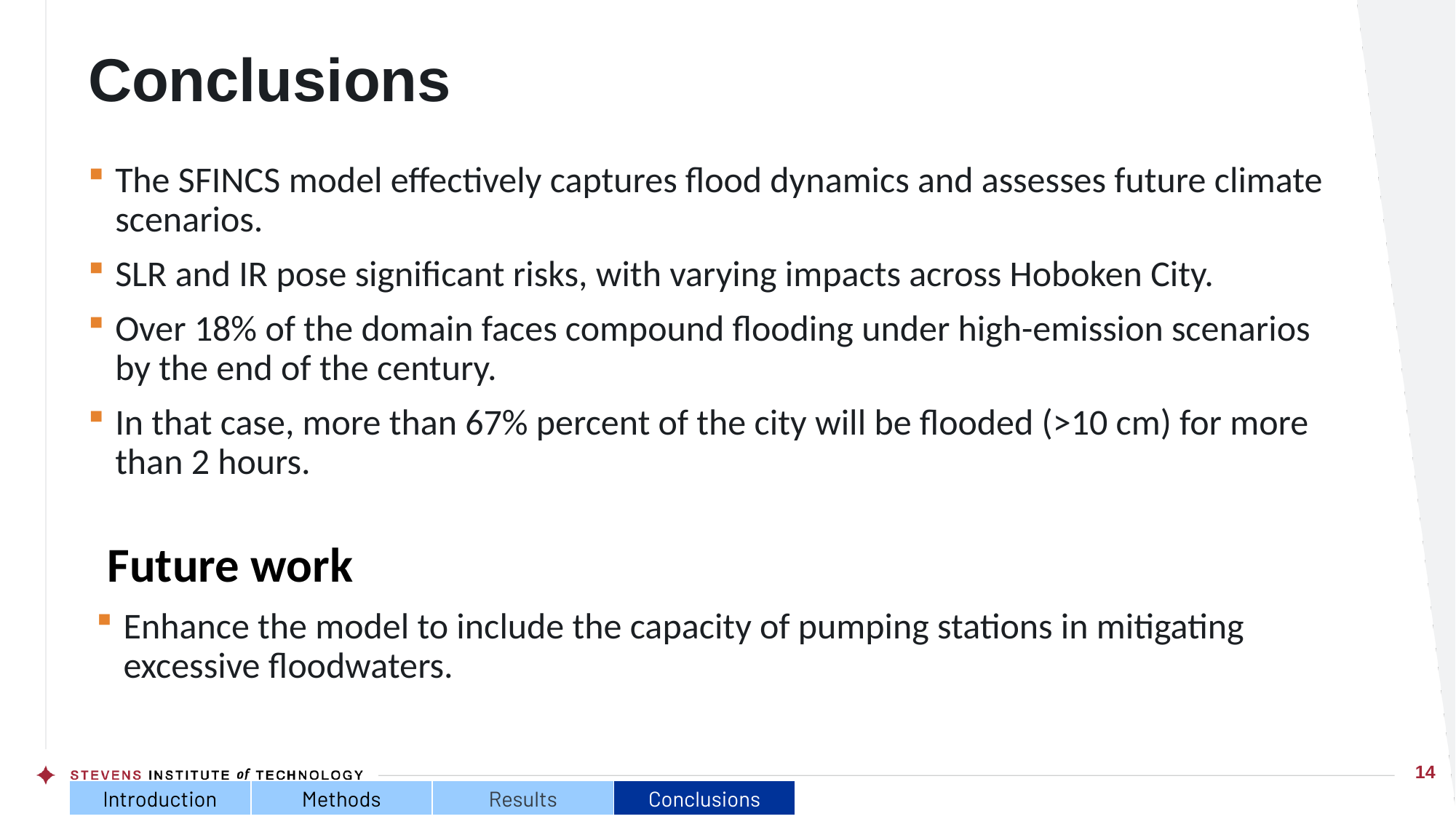

# Conclusions
The SFINCS model effectively captures flood dynamics and assesses future climate scenarios.
SLR and IR pose significant risks, with varying impacts across Hoboken City.
Over 18% of the domain faces compound flooding under high-emission scenarios by the end of the century.
In that case, more than 67% percent of the city will be flooded (>10 cm) for more than 2 hours.
Future work
Enhance the model to include the capacity of pumping stations in mitigating excessive floodwaters.
14
| Introduction | Methods | Results | Conclusions |
| --- | --- | --- | --- |